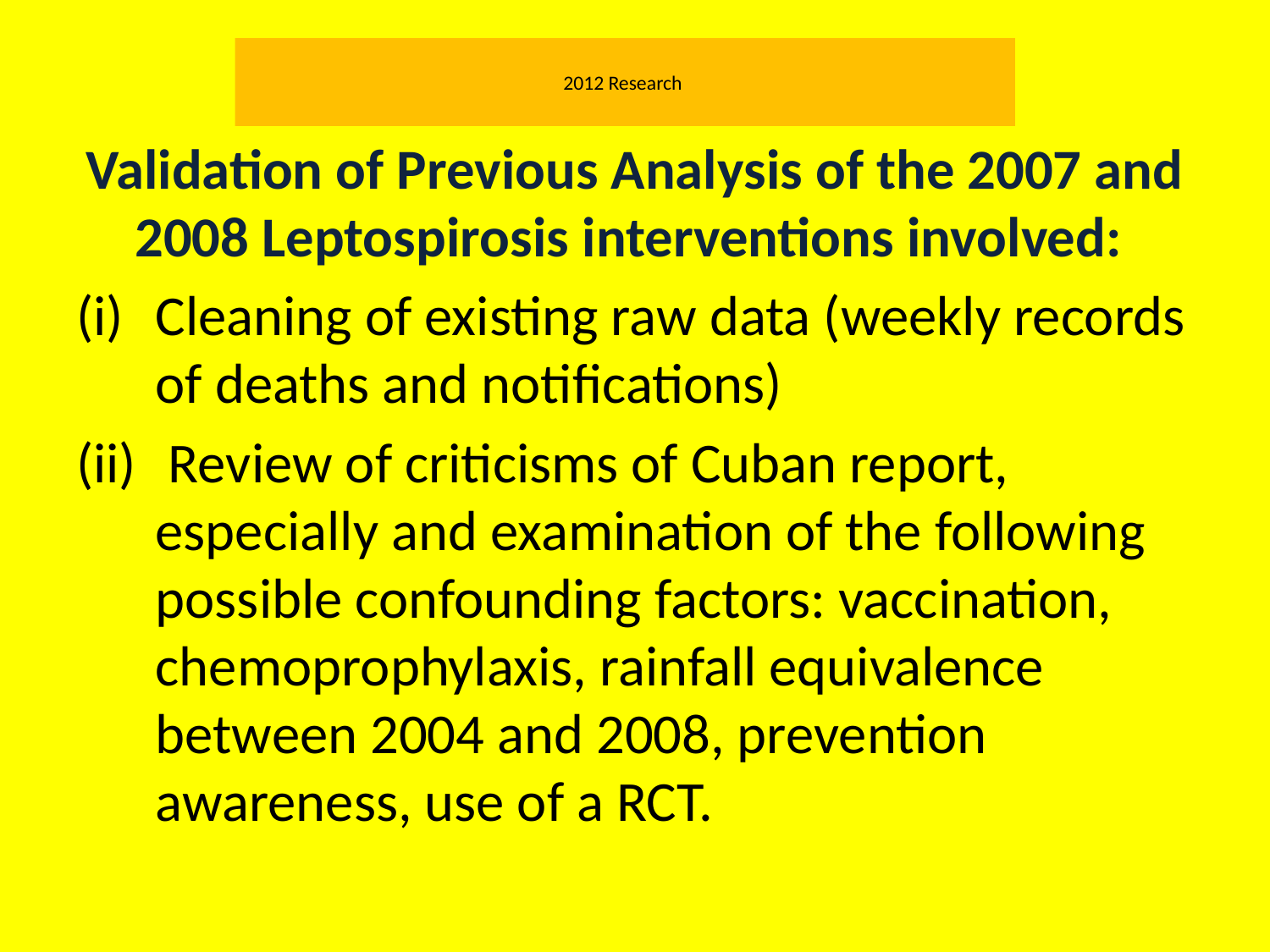

# 2012 Research
Validation of Previous Analysis of the 2007 and 2008 Leptospirosis interventions involved:
Cleaning of existing raw data (weekly records of deaths and notifications)
 Review of criticisms of Cuban report, especially and examination of the following possible confounding factors: vaccination, chemoprophylaxis, rainfall equivalence between 2004 and 2008, prevention awareness, use of a RCT.